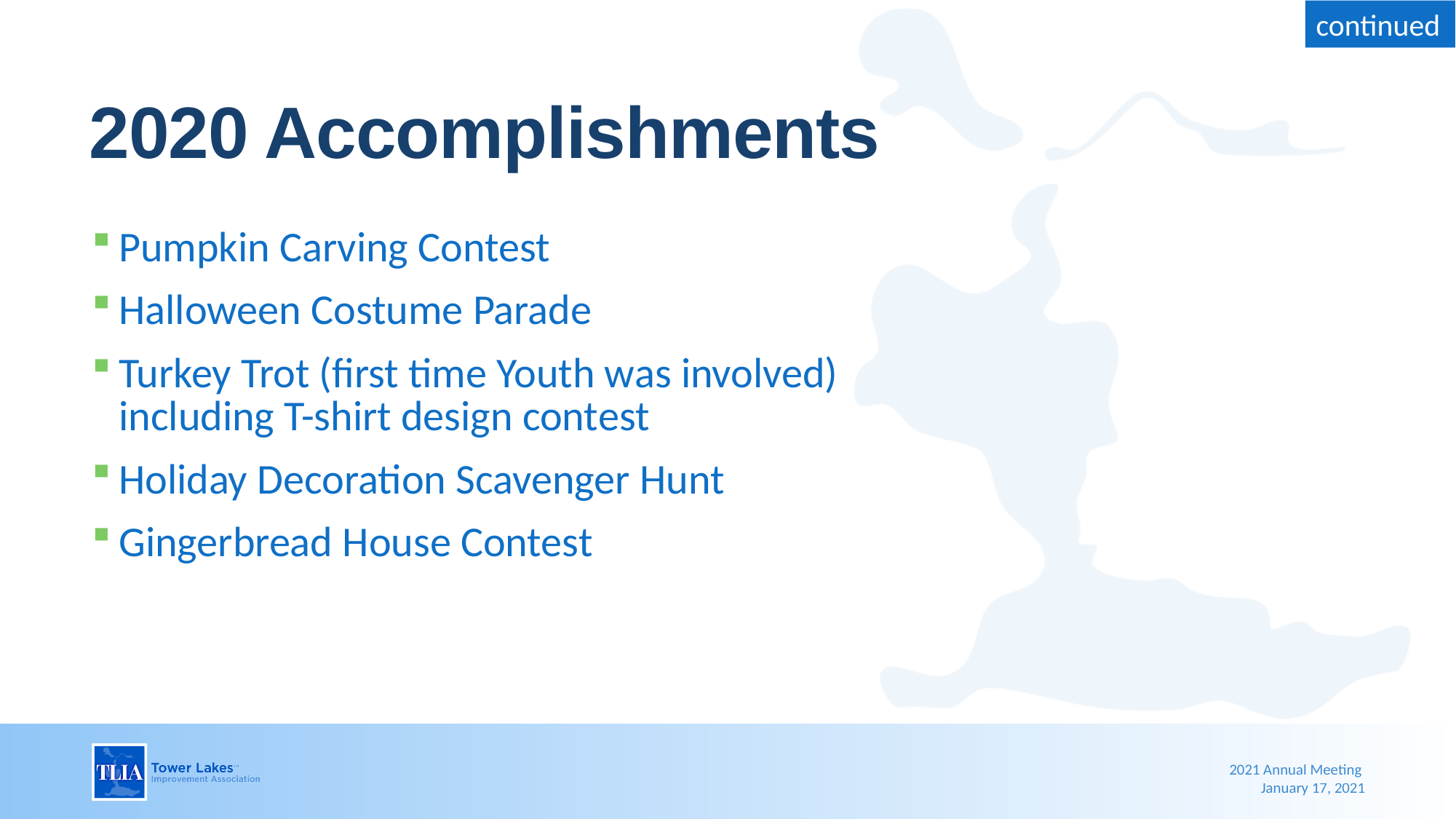

# 2020 Accomplishments
Pumpkin Carving Contest
Halloween Costume Parade
Turkey Trot (first time Youth was involved)
including T-shirt design contest
Holiday Decoration Scavenger Hunt
Gingerbread House Contest